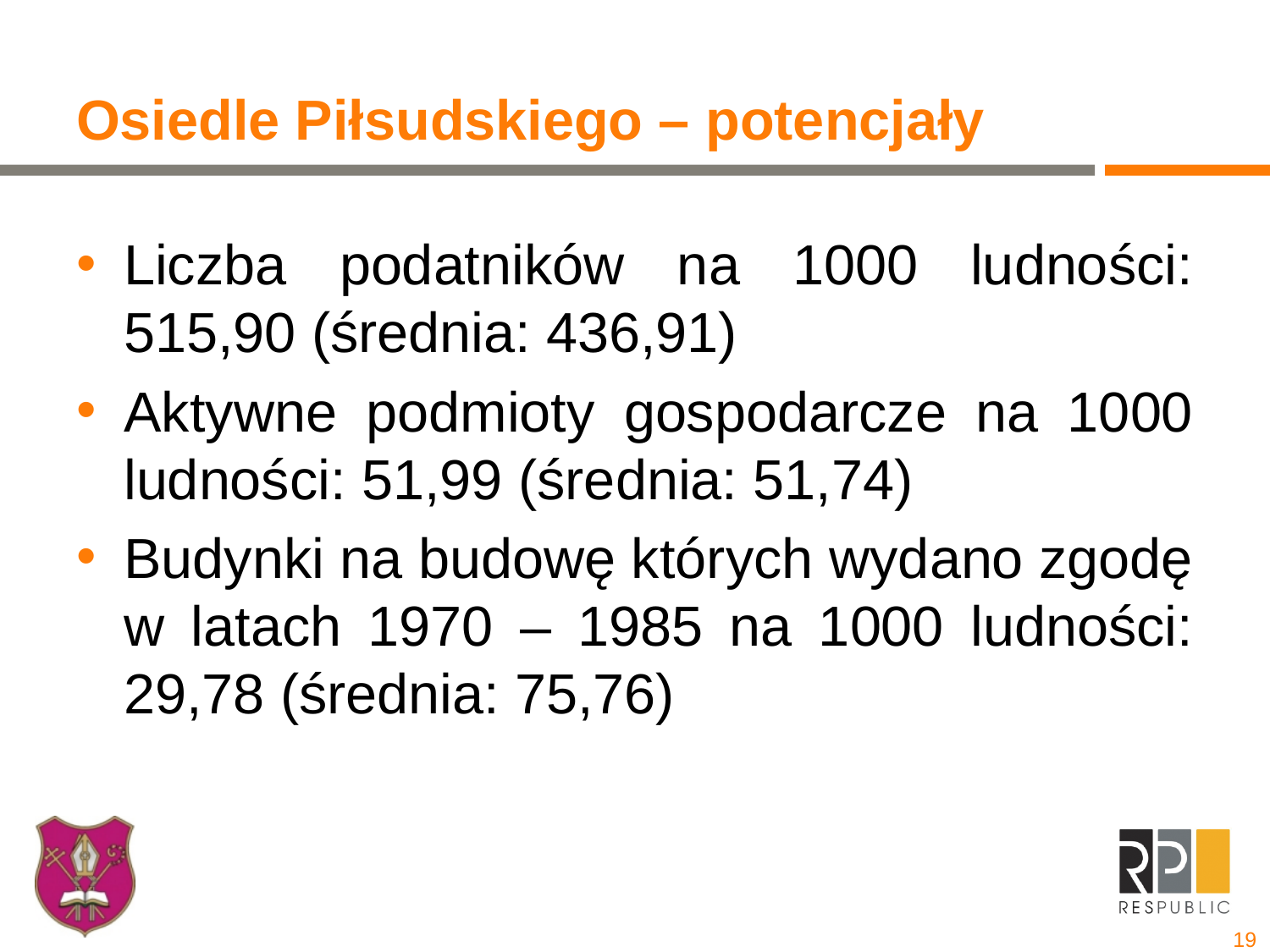

# Osiedle Piłsudskiego – potencjały
Liczba podatników na 1000 ludności: 515,90 (średnia: 436,91)
Aktywne podmioty gospodarcze na 1000 ludności: 51,99 (średnia: 51,74)
Budynki na budowę których wydano zgodę w latach 1970 – 1985 na 1000 ludności: 29,78 (średnia: 75,76)
19